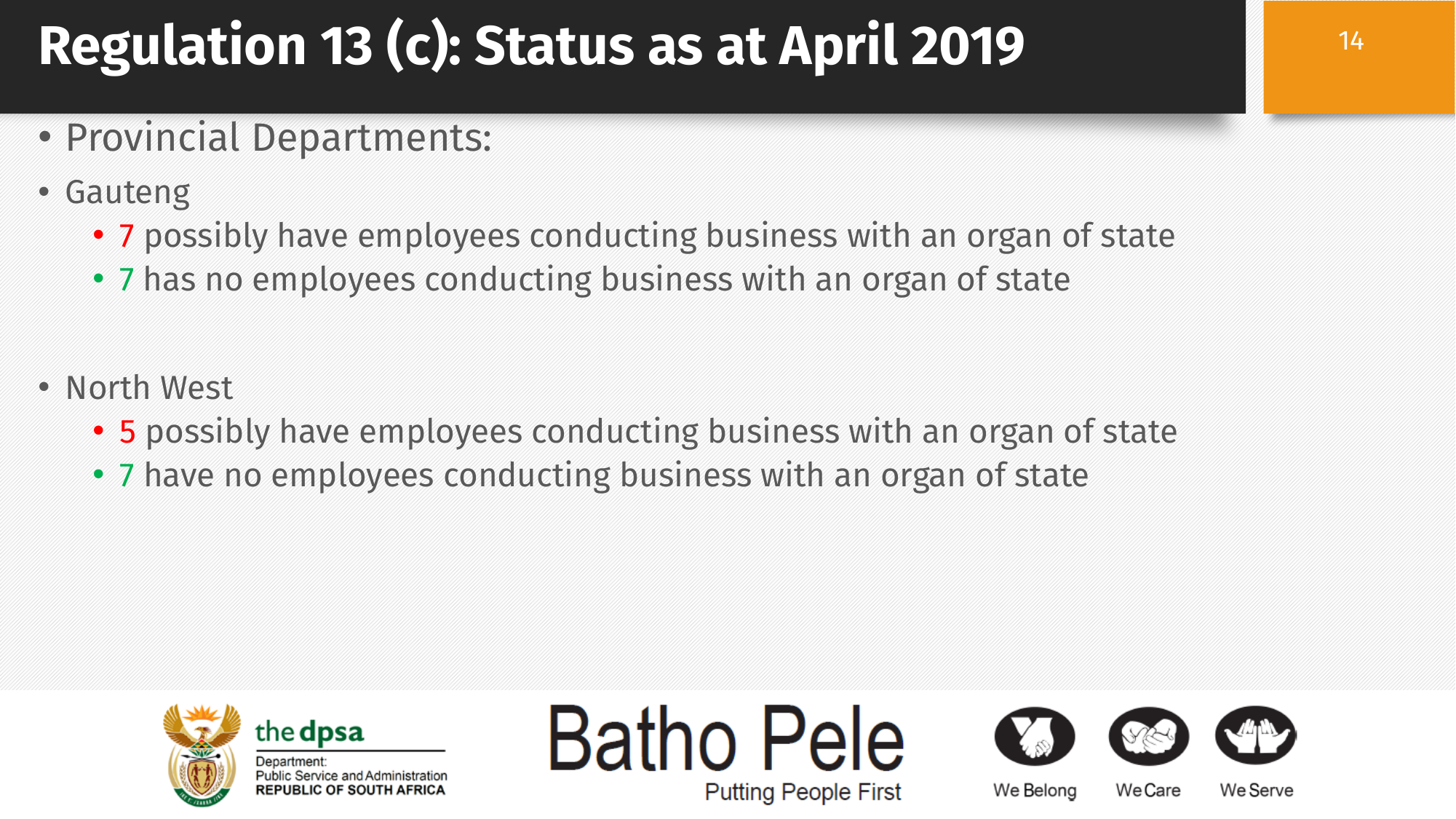

# Regulation 13 (c): Status as at April 2019
14
Provincial Departments:
Gauteng
7 possibly have employees conducting business with an organ of state
7 has no employees conducting business with an organ of state

North West
5 possibly have employees conducting business with an organ of state
7 have no employees conducting business with an organ of state